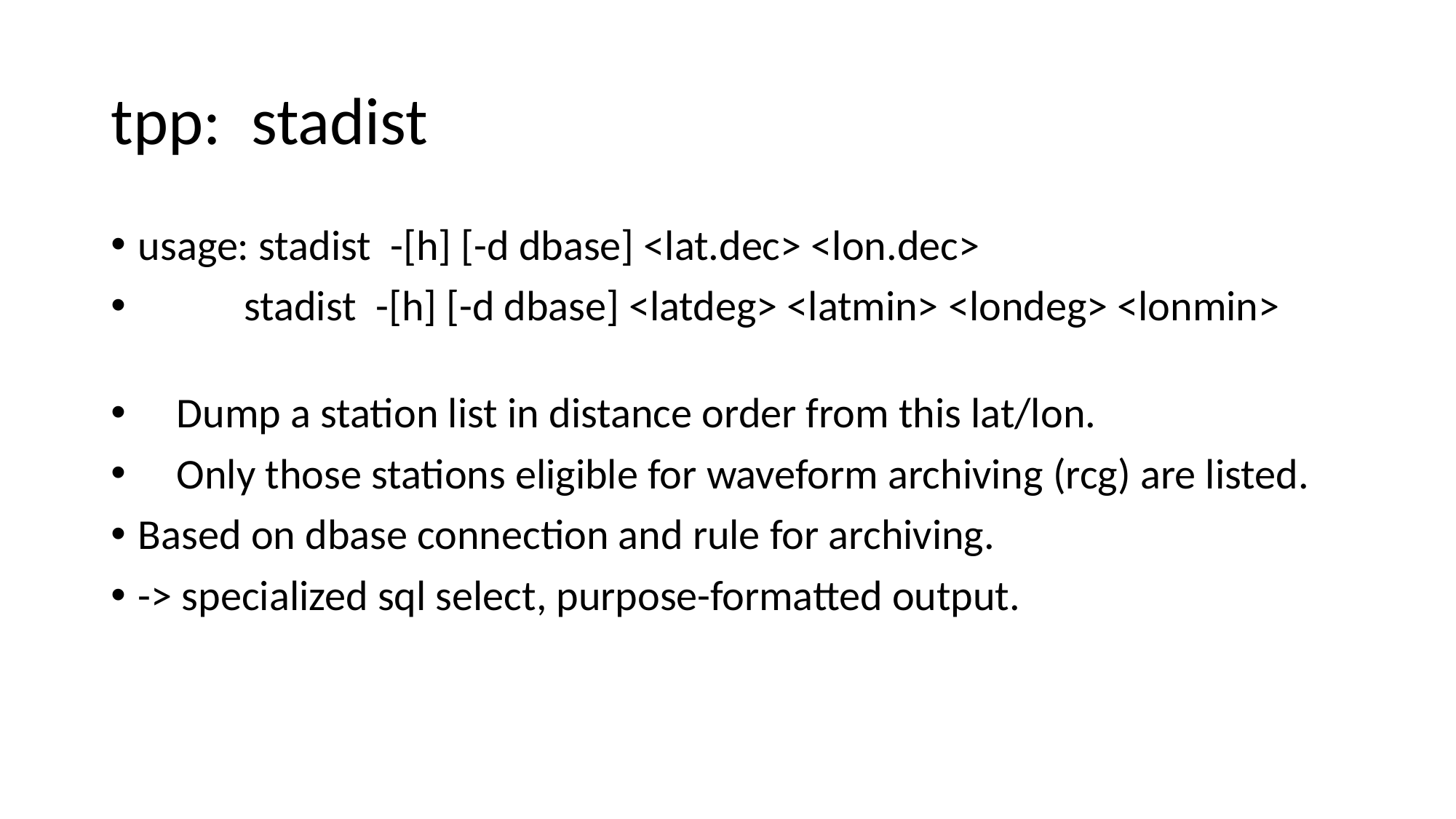

# tpp:  stadist
usage: stadist  -[h] [-d dbase] <lat.dec> <lon.dec>
           stadist  -[h] [-d dbase] <latdeg> <latmin> <londeg> <lonmin>
    Dump a station list in distance order from this lat/lon.
    Only those stations eligible for waveform archiving (rcg) are listed.
Based on dbase connection and rule for archiving.
-> specialized sql select, purpose-formatted output.